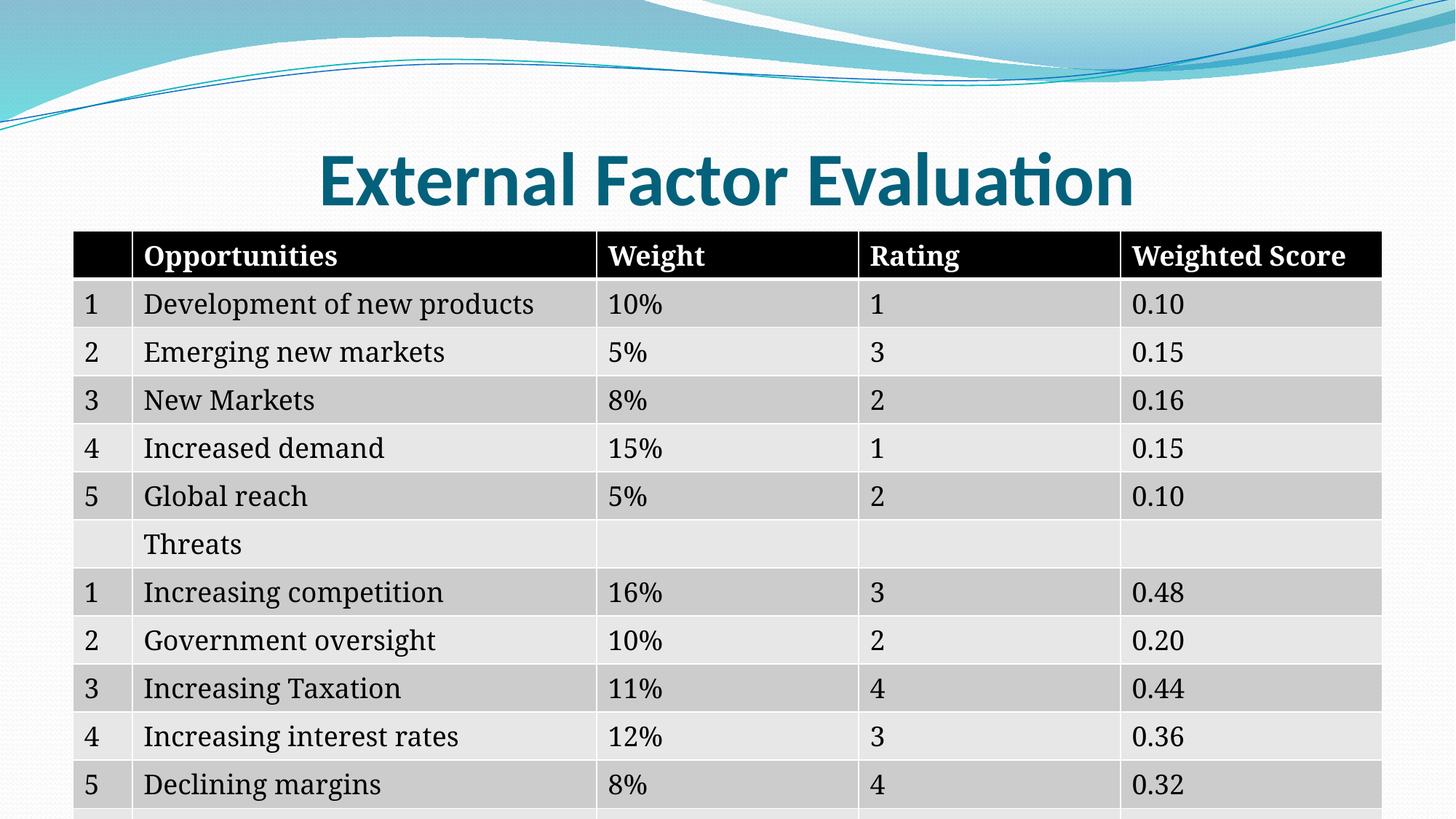

# External Factor Evaluation
|  | Opportunities | Weight | Rating | Weighted Score |
| --- | --- | --- | --- | --- |
| 1 | Development of new products | 10% | 1 | 0.10 |
| 2 | Emerging new markets | 5% | 3 | 0.15 |
| 3 | New Markets | 8% | 2 | 0.16 |
| 4 | Increased demand | 15% | 1 | 0.15 |
| 5 | Global reach | 5% | 2 | 0.10 |
|  | Threats |  |  |  |
| 1 | Increasing competition | 16% | 3 | 0.48 |
| 2 | Government oversight | 10% | 2 | 0.20 |
| 3 | Increasing Taxation | 11% | 4 | 0.44 |
| 4 | Increasing interest rates | 12% | 3 | 0.36 |
| 5 | Declining margins | 8% | 4 | 0.32 |
|  | Poor(1), Below average(2), above average(3), Superior(4) |  |  |  |
|  | TOTAL WEIGHTED SCORE | 100% |  | 2.46 |